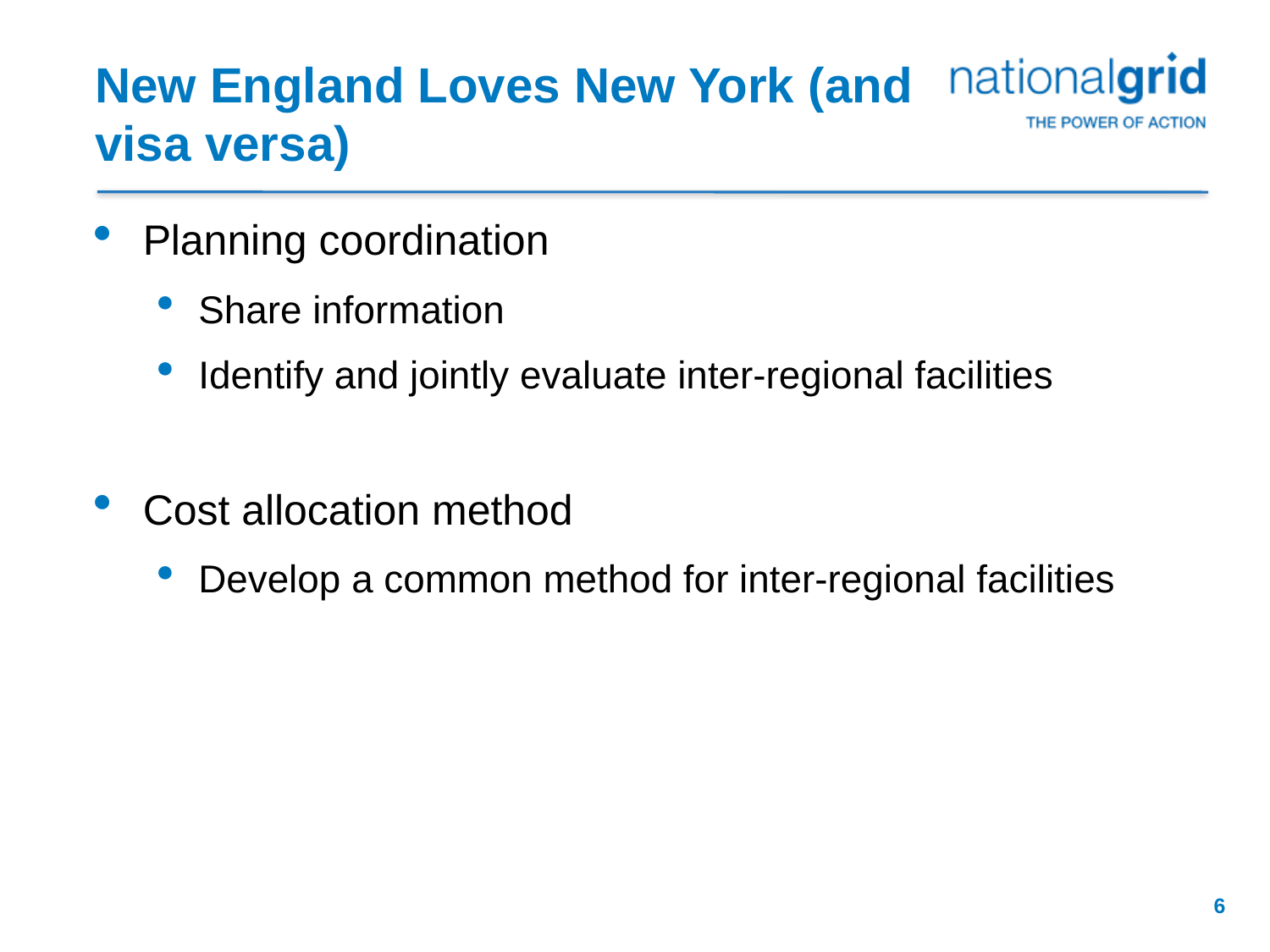

# New England Loves New York (and visa versa)
Planning coordination
Share information
Identify and jointly evaluate inter-regional facilities

Cost allocation method
Develop a common method for inter-regional facilities

6